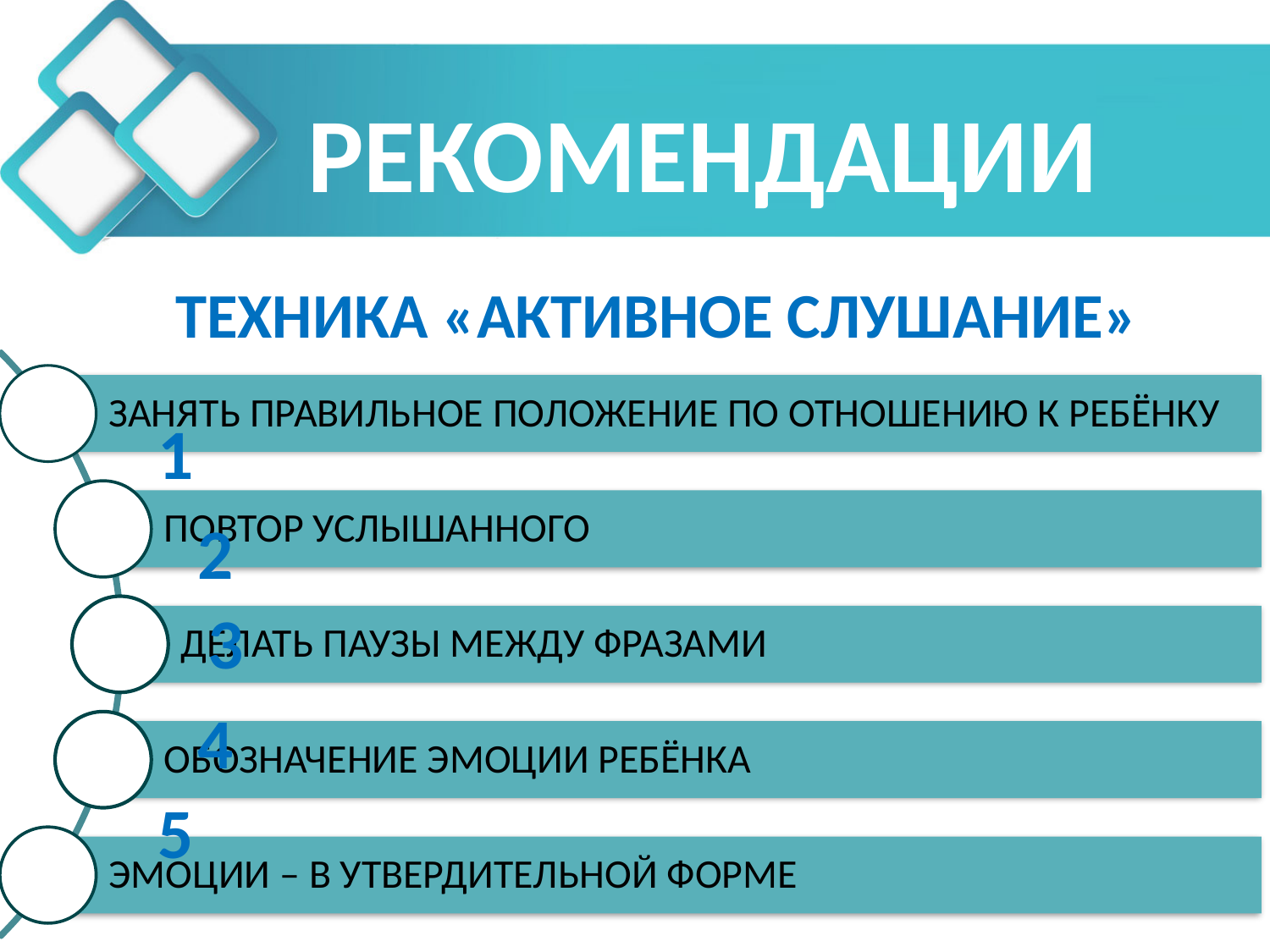

# РЕКОМЕНДАЦИИ
ТЕХНИКА «АКТИВНОЕ СЛУШАНИЕ»
ЗАНЯТЬ ПРАВИЛЬНОЕ ПОЛОЖЕНИЕ ПО ОТНОШЕНИЮ К РЕБЁНКУ
ПОВТОР УСЛЫШАННОГО
ДЕЛАТЬ ПАУЗЫ МЕЖДУ ФРАЗАМИ
ОБОЗНАЧЕНИЕ ЭМОЦИИ РЕБЁНКА
ЭМОЦИИ – В УТВЕРДИТЕЛЬНОЙ ФОРМЕ
1
2
3
4
5